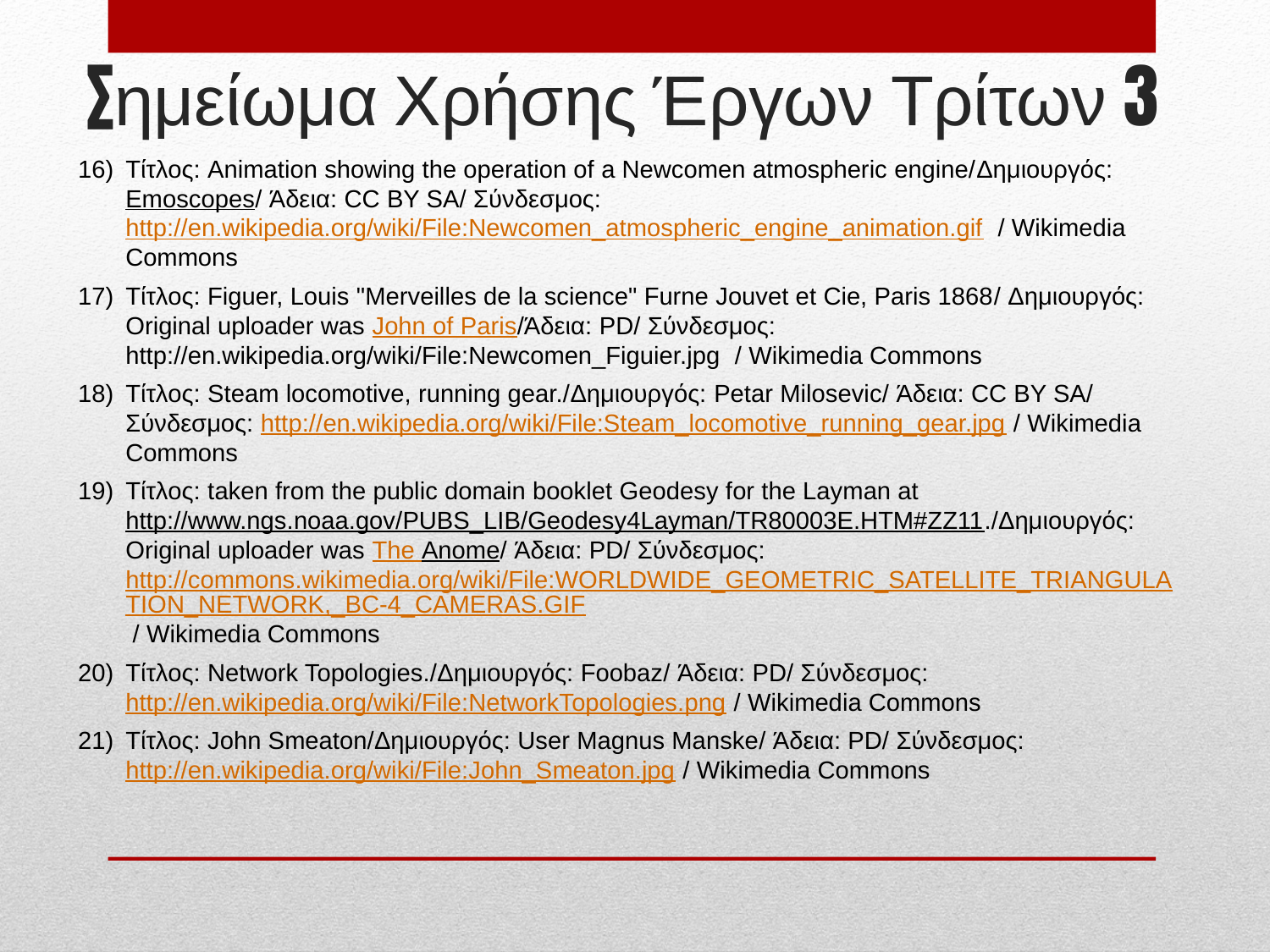

# Σημείωμα Χρήσης Έργων Τρίτων 3
Τίτλος: Animation showing the operation of a Newcomen atmospheric engine/Δημιουργός:Emoscopes/ Άδεια: CC BY SA/ Σύνδεσμος: http://en.wikipedia.org/wiki/File:Newcomen_atmospheric_engine_animation.gif  / Wikimedia Commons
Τίτλος: Figuer, Louis "Merveilles de la science" Furne Jouvet et Cie, Paris 1868/ Δημιουργός: Original uploader was John of Paris/Άδεια: PD/ Σύνδεσμος: http://en.wikipedia.org/wiki/File:Newcomen_Figuier.jpg  / Wikimedia Commons
Τίτλος: Steam locomotive, running gear./Δημιουργός: Petar Milosevic/ Άδεια: CC BY SA/ Σύνδεσμος: http://en.wikipedia.org/wiki/File:Steam_locomotive_running_gear.jpg / Wikimedia Commons
Τίτλος: taken from the public domain booklet Geodesy for the Layman at http://www.ngs.noaa.gov/PUBS_LIB/Geodesy4Layman/TR80003E.HTM#ZZ11./Δημιουργός: Original uploader was The Anome/ Άδεια: PD/ Σύνδεσμος: http://commons.wikimedia.org/wiki/File:WORLDWIDE_GEOMETRIC_SATELLITE_TRIANGULATION_NETWORK,_BC-4_CAMERAS.GIF / Wikimedia Commons
Τίτλος: Network Topologies./Δημιουργός: Foobaz/ Άδεια: PD/ Σύνδεσμος: http://en.wikipedia.org/wiki/File:NetworkTopologies.png / Wikimedia Commons
Τίτλος: John Smeaton/Δημιουργός: User Magnus Manske/ Άδεια: PD/ Σύνδεσμος: http://en.wikipedia.org/wiki/File:John_Smeaton.jpg / Wikimedia Commons